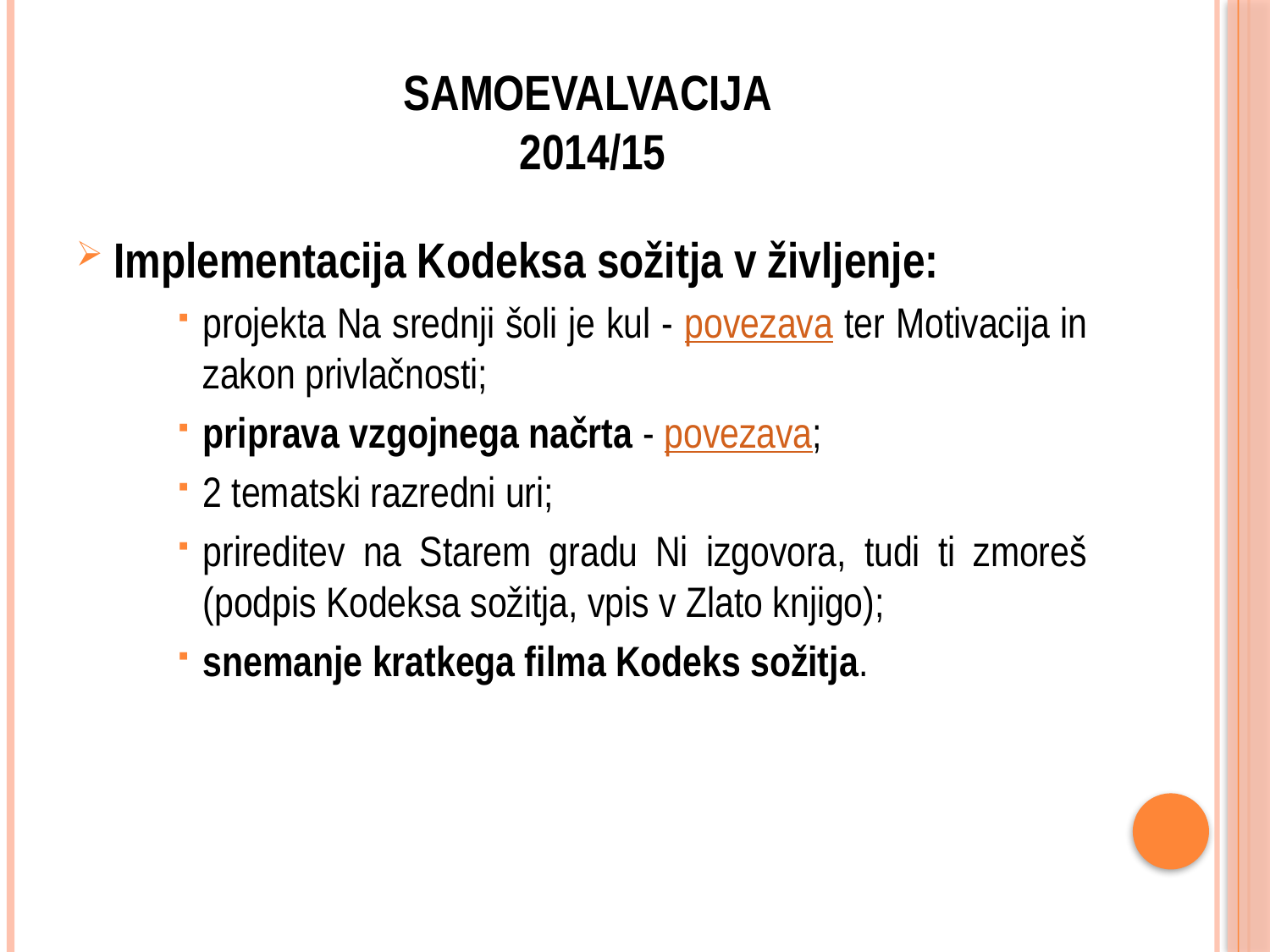

# SAMOEVALVACIJA 2014/15
Implementacija Kodeksa sožitja v življenje:
projekta Na srednji šoli je kul - povezava ter Motivacija in zakon privlačnosti;
priprava vzgojnega načrta - povezava;
2 tematski razredni uri;
prireditev na Starem gradu Ni izgovora, tudi ti zmoreš (podpis Kodeksa sožitja, vpis v Zlato knjigo);
snemanje kratkega filma Kodeks sožitja.